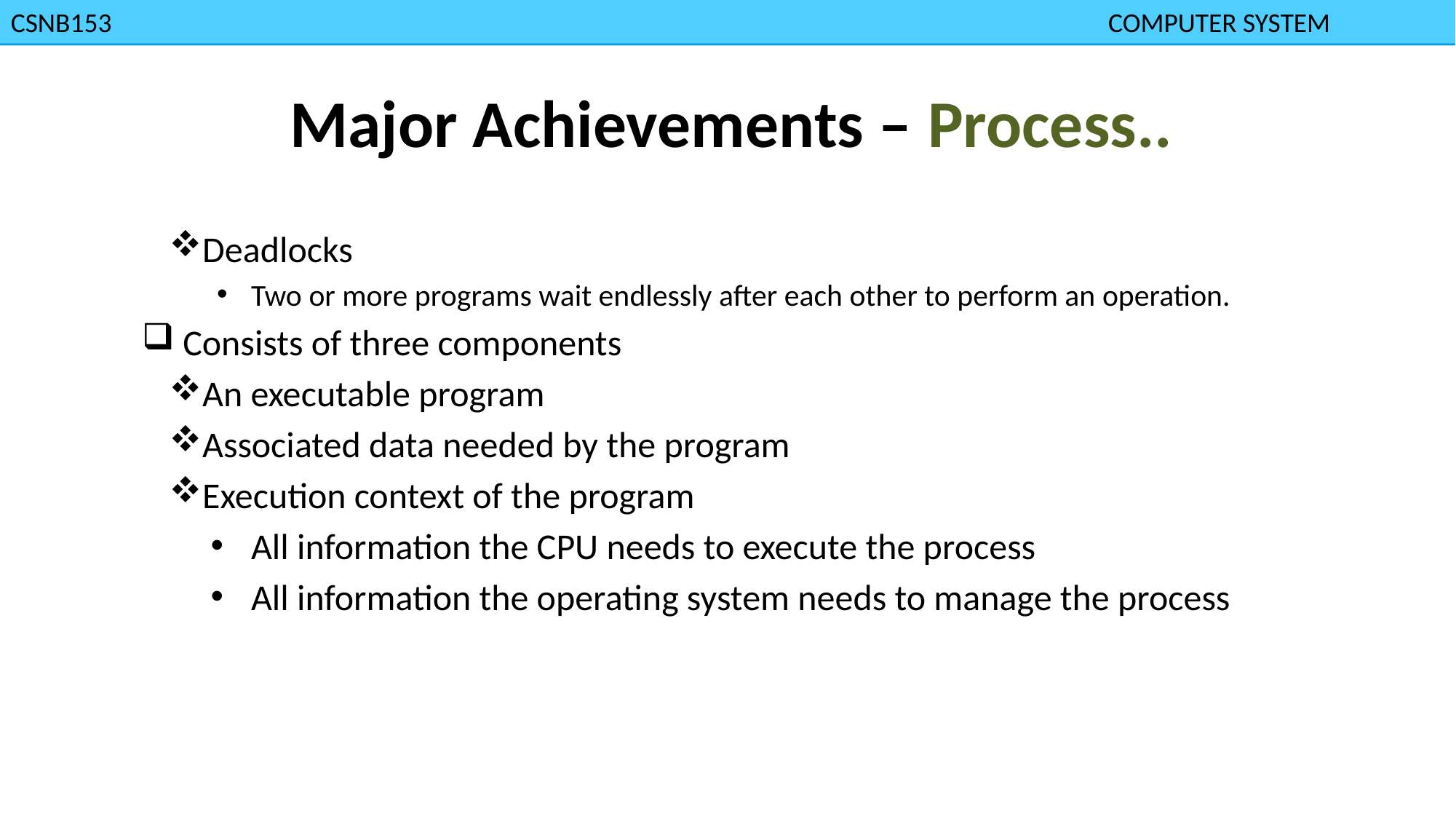

CSNB153						               				 COMPUTER SYSTEM
Major Achievements – Process..
Deadlocks
Two or more programs wait endlessly after each other to perform an operation.
Consists of three components
An executable program
Associated data needed by the program
Execution context of the program
All information the CPU needs to execute the process
All information the operating system needs to manage the process